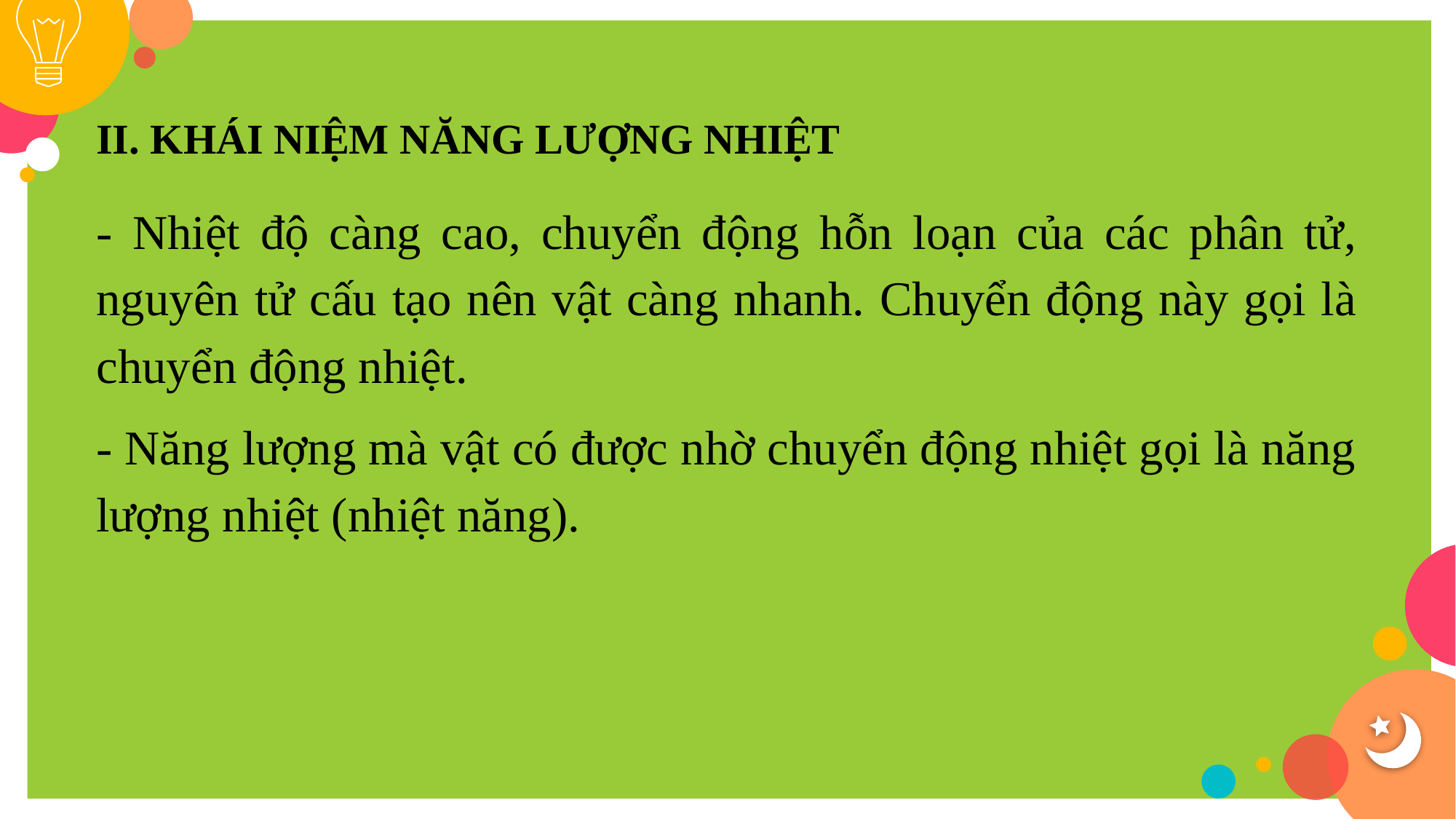

II. KHÁI NIỆM NĂNG LƯỢNG NHIỆT
- Nhiệt độ càng cao, chuyển động hỗn loạn của các phân tử, nguyên tử cấu tạo nên vật càng nhanh. Chuyển động này gọi là chuyển động nhiệt.
- Năng lượng mà vật có được nhờ chuyển động nhiệt gọi là năng lượng nhiệt (nhiệt năng).